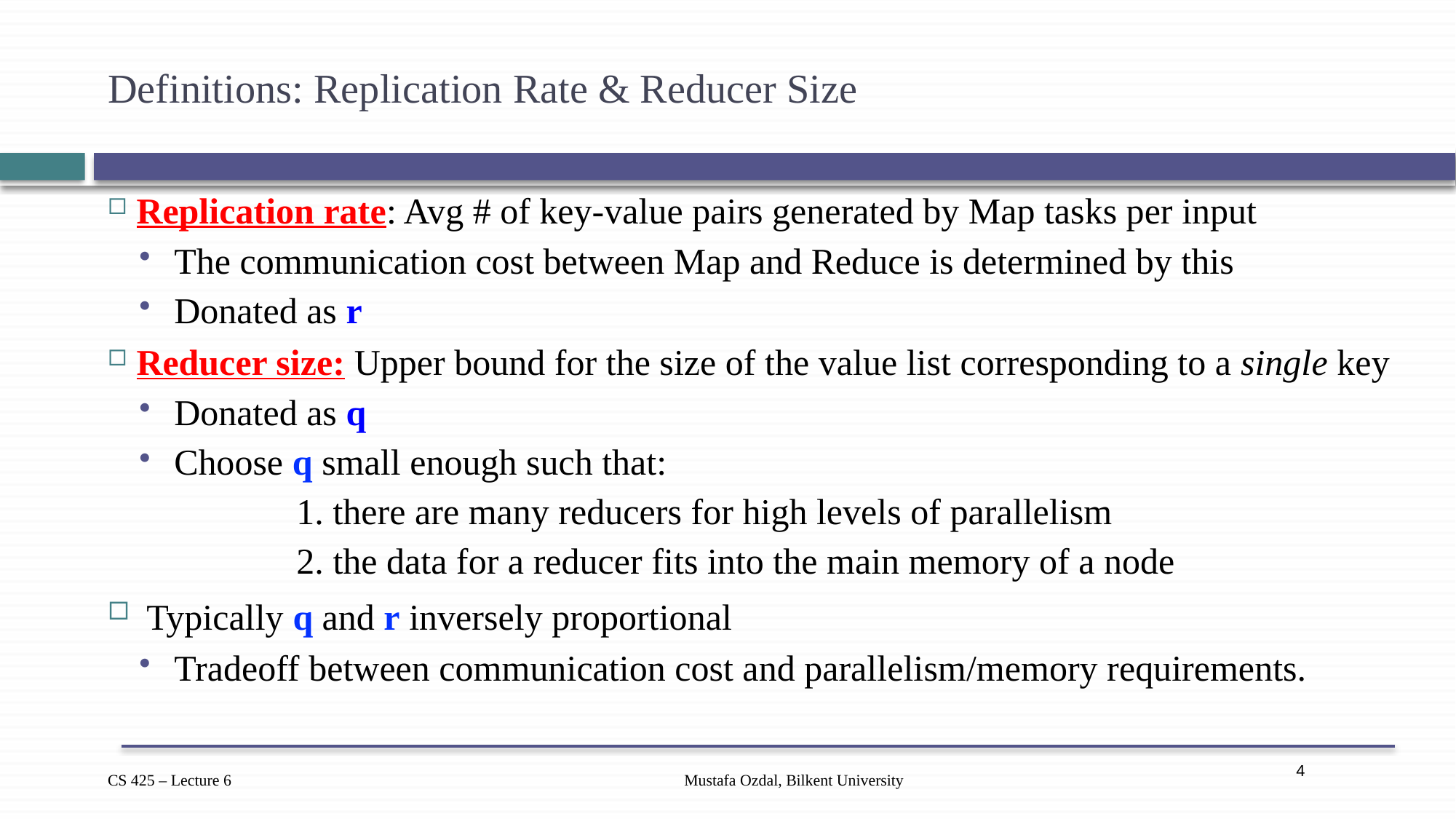

# Definitions: Replication Rate & Reducer Size
Replication rate: Avg # of key-value pairs generated by Map tasks per input
 The communication cost between Map and Reduce is determined by this
 Donated as r
Reducer size: Upper bound for the size of the value list corresponding to a single key
 Donated as q
 Choose q small enough such that:
	  1. there are many reducers for high levels of parallelism
	  2. the data for a reducer fits into the main memory of a node
 Typically q and r inversely proportional
 Tradeoff between communication cost and parallelism/memory requirements.
Mustafa Ozdal, Bilkent University